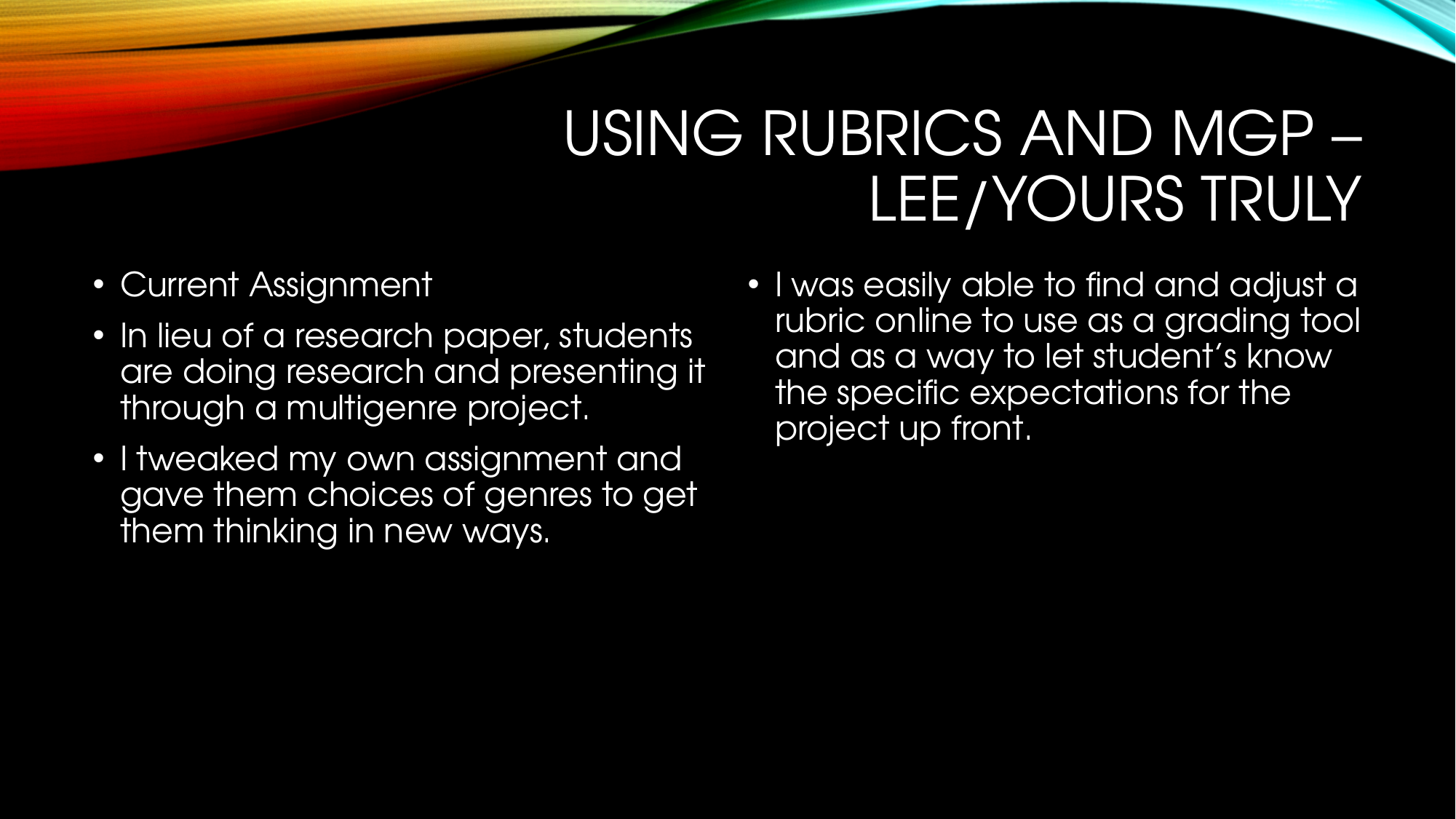

# Using Rubrics and MGP – Lee/Yours Truly
Current Assignment
In lieu of a research paper, students are doing research and presenting it through a multigenre project.
I tweaked my own assignment and gave them choices of genres to get them thinking in new ways.
I was easily able to find and adjust a rubric online to use as a grading tool and as a way to let student’s know the specific expectations for the project up front.